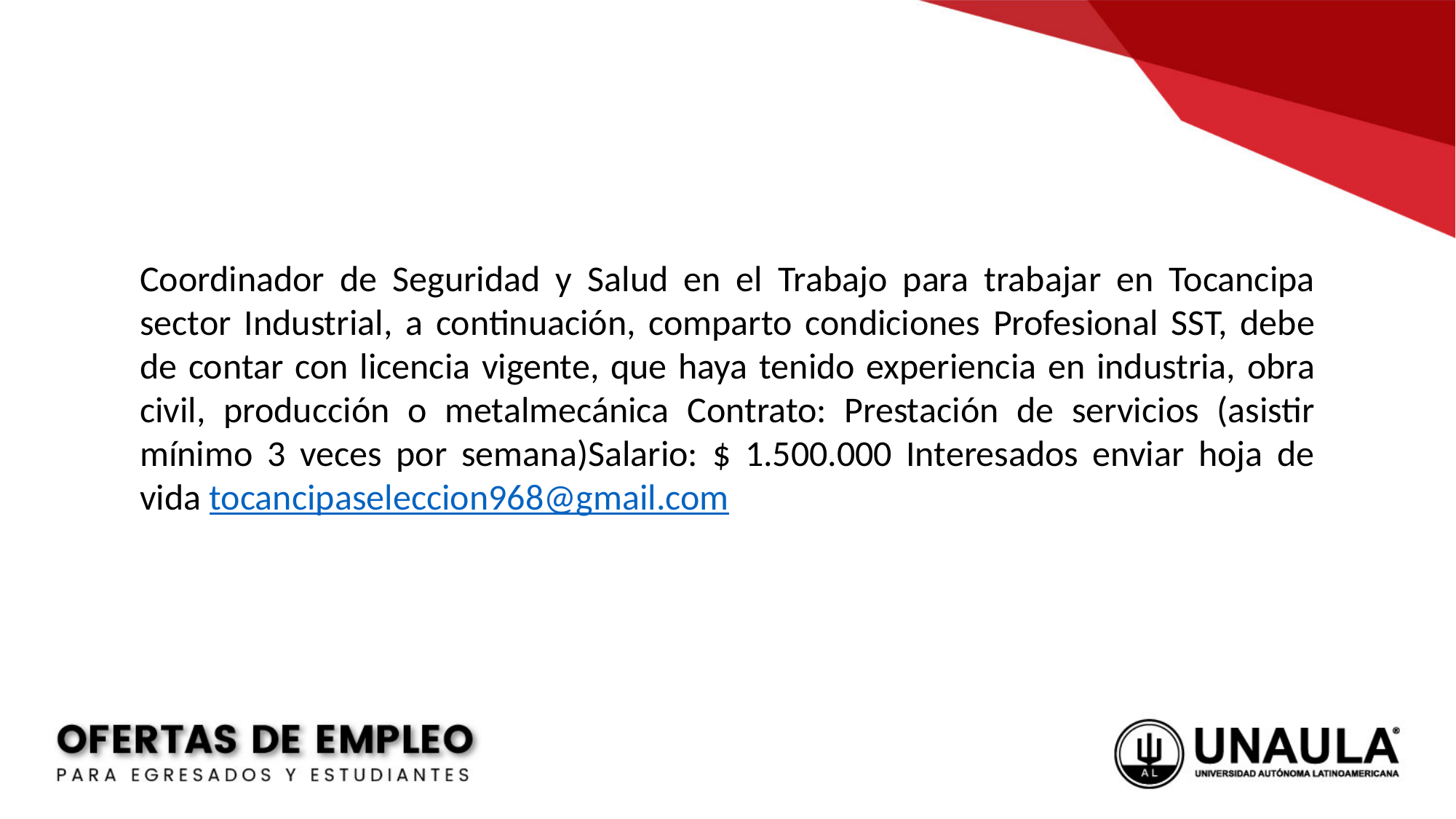

Coordinador de Seguridad y Salud en el Trabajo para trabajar en Tocancipa sector Industrial, a continuación, comparto condiciones Profesional SST, debe de contar con licencia vigente, que haya tenido experiencia en industria, obra civil, producción o metalmecánica Contrato: Prestación de servicios (asistir mínimo 3 veces por semana)Salario: $ 1.500.000 Interesados enviar hoja de vida tocancipaseleccion968@gmail.com